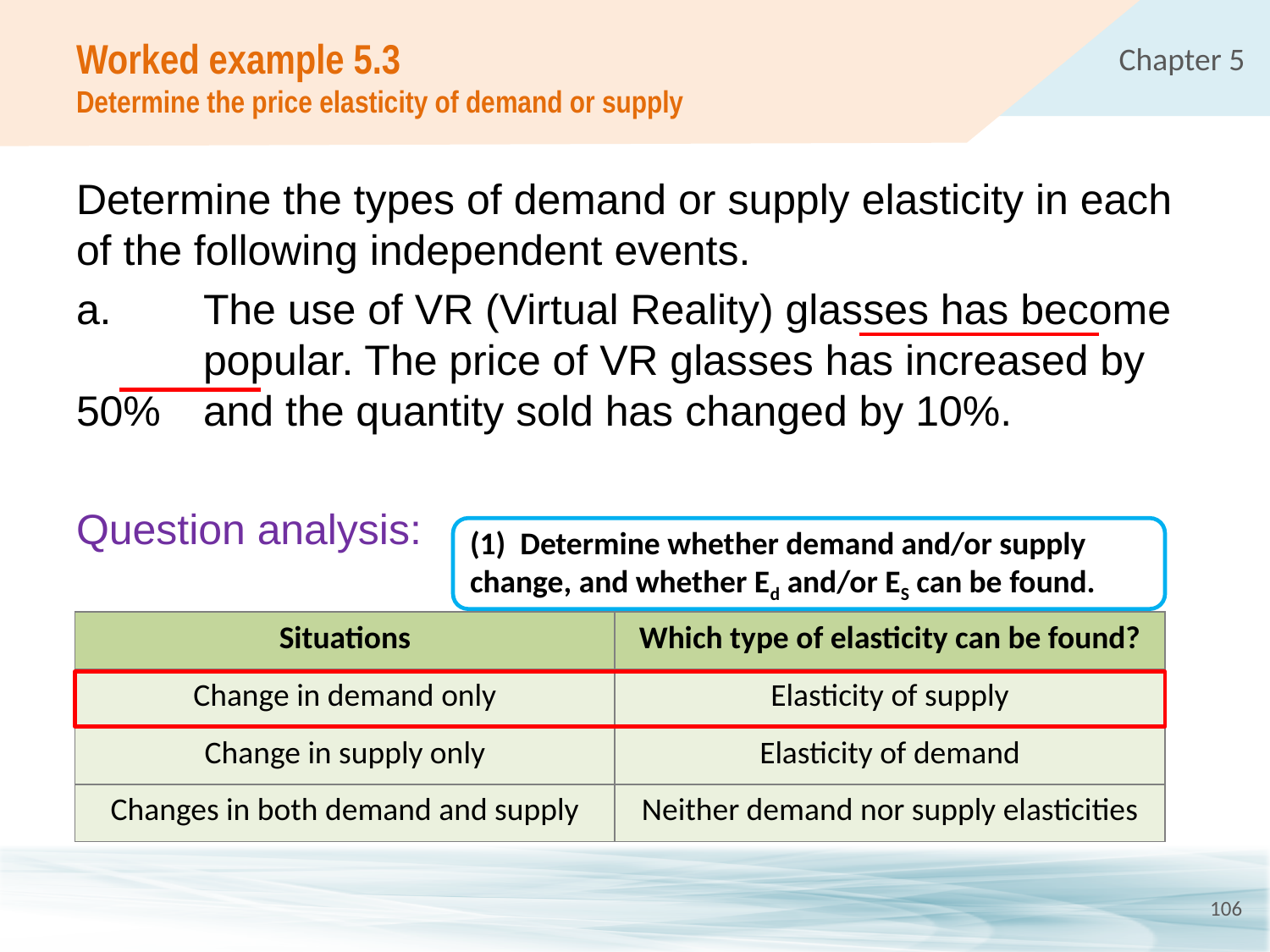

# Worked example 5.3 Determine the price elasticity of demand or supply
Determine the types of demand or supply elasticity in each of the following independent events.
a.	The use of VR (Virtual Reality) glasses has become 	popular. The price of VR glasses has increased by 50% 	and the quantity sold has changed by 10%.

Question analysis:
(1)	Determine whether demand and/or supply 	change, and whether Ed and/or ES can be found.
| Situations | Which type of elasticity can be found? |
| --- | --- |
| Change in demand only | Elasticity of supply |
| Change in supply only | Elasticity of demand |
| Changes in both demand and supply | Neither demand nor supply elasticities |

106